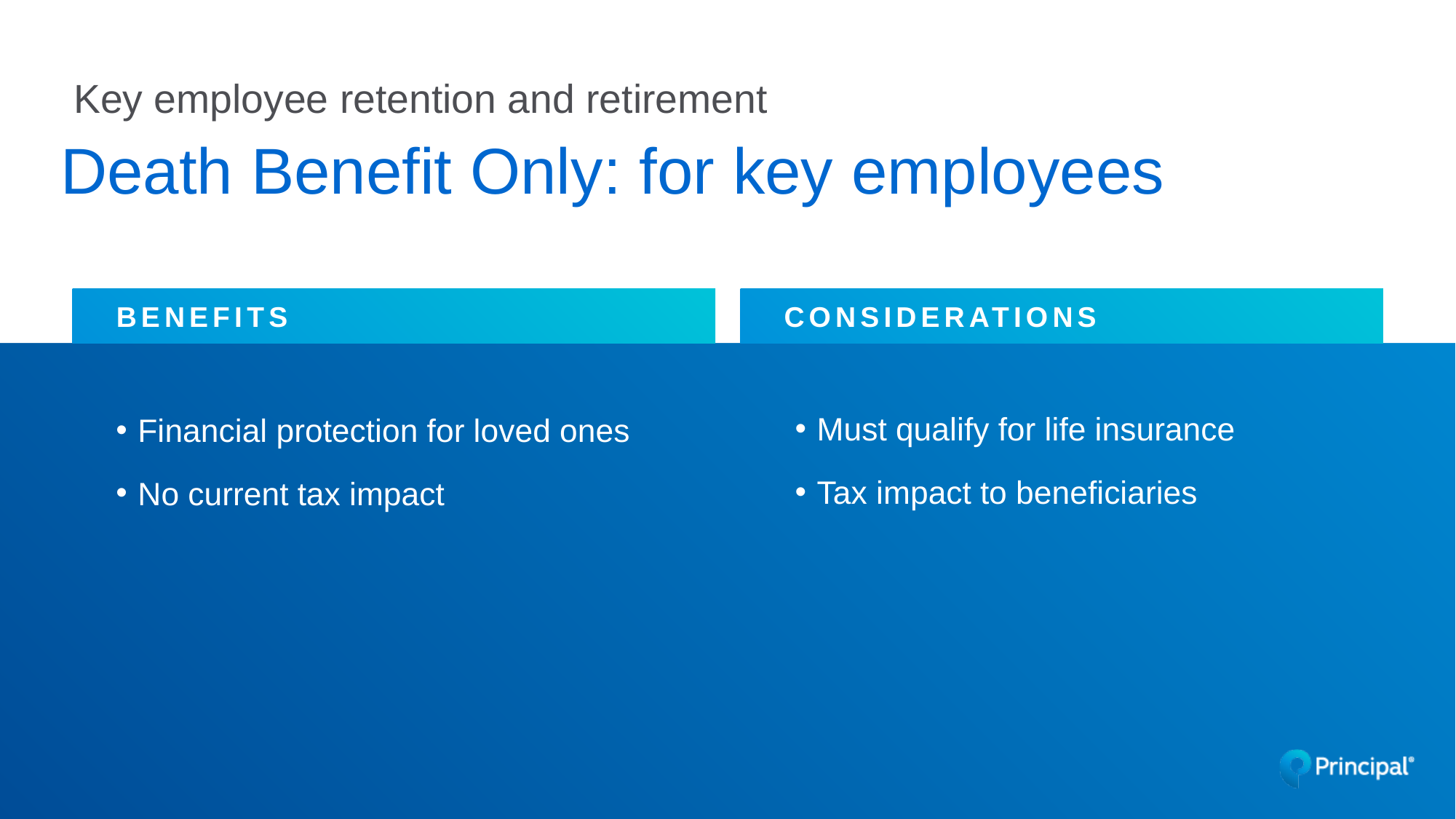

Key employee retention and retirement
# Death Benefit Only: for key employees
BENEFITS
CONSIDERATIONS
Must qualify for life insurance
Tax impact to beneficiaries

Financial protection for loved ones
No current tax impact